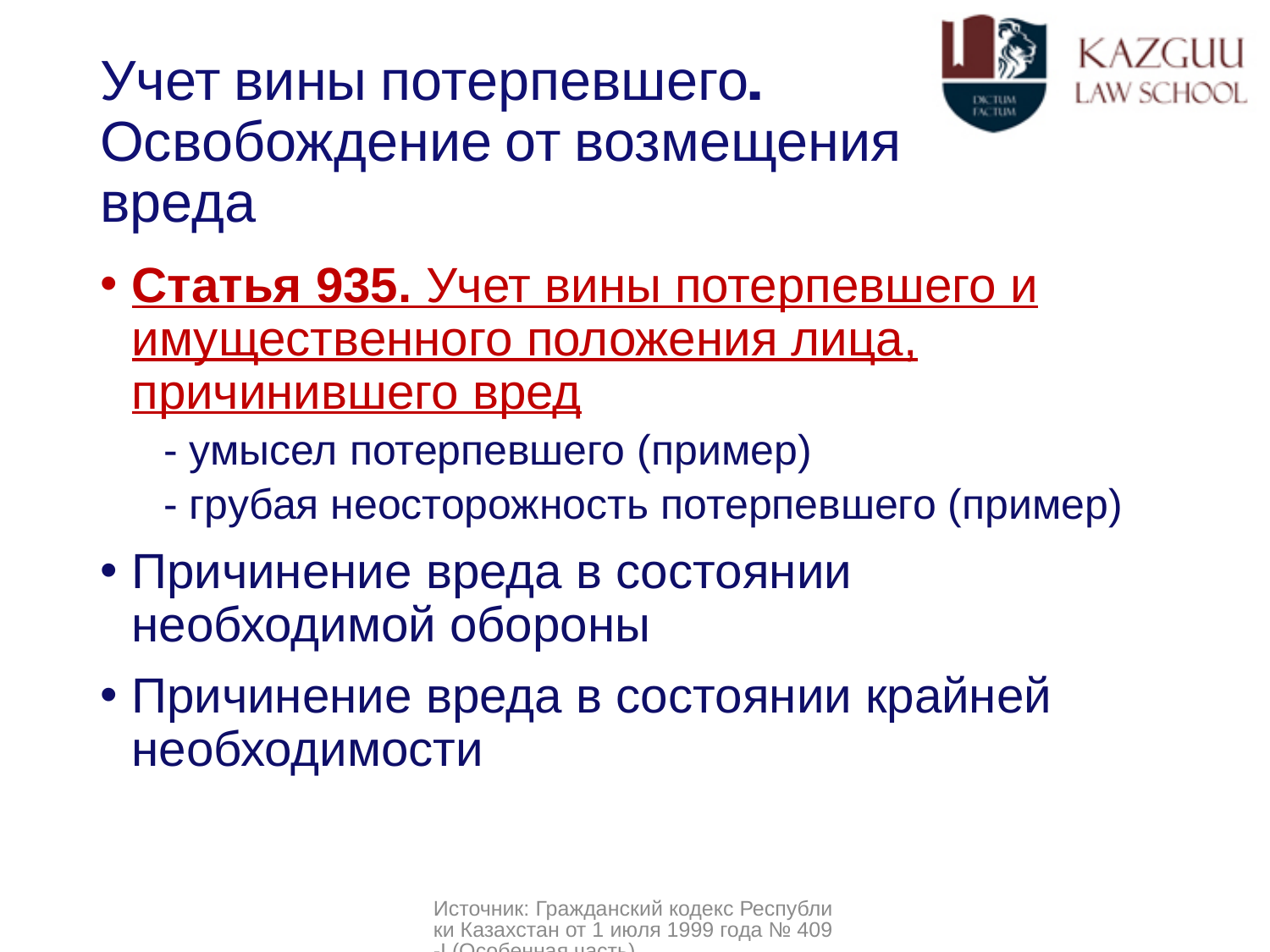

# Учет вины потерпевшего.  Освобождение от возмещения вреда
Статья 935. Учет вины потерпевшего и имущественного положения лица, причинившего вред
- умысел потерпевшего (пример)
- грубая неосторожность потерпевшего (пример)
Причинение вреда в состоянии необходимой обороны
Причинение вреда в состоянии крайней необходимости

Источник: Гражданский кодекс Республики Казахстан от 1 июля 1999 года № 409-I (Особенная часть).